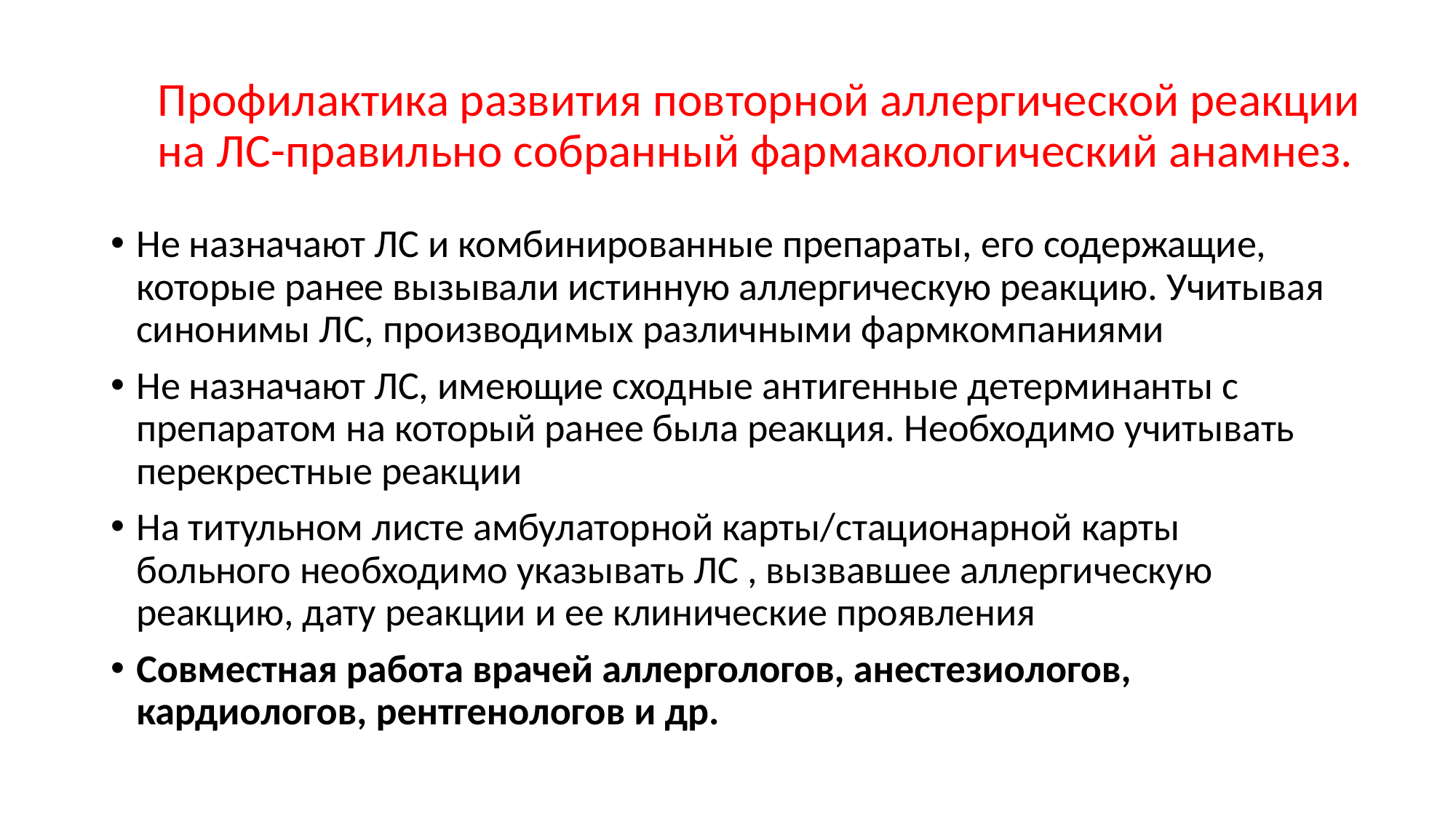

# Профилактика развития повторной аллергической реакции на ЛС-правильно собранный фармакологический анамнез.
Не назначают ЛС и комбинированные препараты, его содержащие, которые ранее вызывали истинную аллергическую реакцию. Учитывая синонимы ЛС, производимых различными фармкомпаниями
Не назначают ЛС, имеющие сходные антигенные детерминанты с препаратом на который ранее была реакция. Необходимо учитывать перекрестные реакции
На титульном листе амбулаторной карты/стационарной карты больного необходимо указывать ЛС , вызвавшее аллергическую реакцию, дату реакции и ее клинические проявления
Совместная работа врачей аллергологов, анестезиологов, кардиологов, рентгенологов и др.